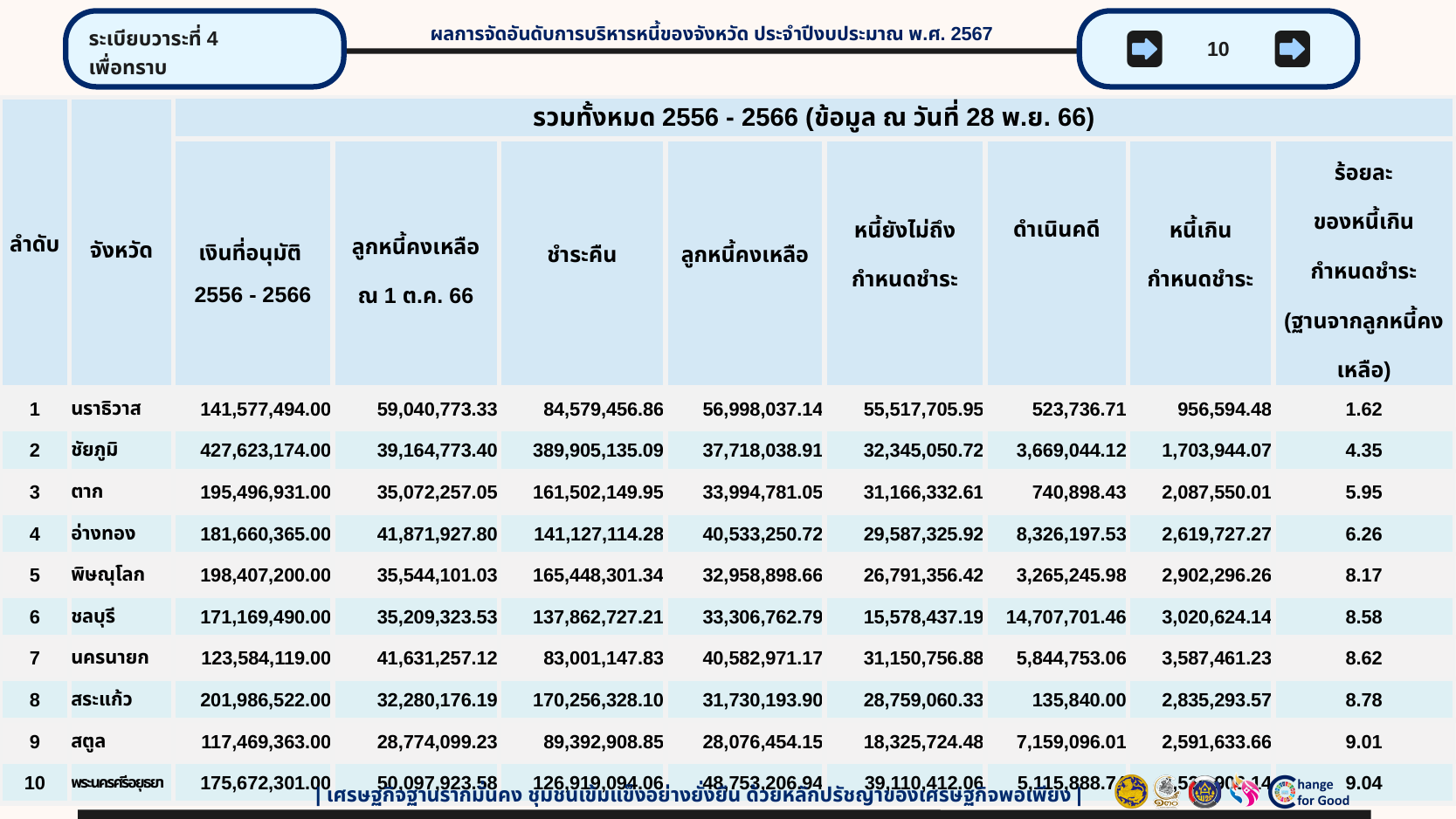

ระเบียบวาระที่ 4
เพื่อทราบ

10

ผลการจัดอันดับการบริหารหนี้ของจังหวัด ประจำปีงบประมาณ พ.ศ. 2567
| ลำดับ | จังหวัด | รวมทั้งหมด 2556 - 2566 (ข้อมูล ณ วันที่ 28 พ.ย. 66) |  |  |  |  |  |  |  |
| --- | --- | --- | --- | --- | --- | --- | --- | --- | --- |
|  |  | เงินที่อนุมัติ 2556 - 2566 | ลูกหนี้คงเหลือ ณ 1 ต.ค. 66 | ชำระคืน | ลูกหนี้คงเหลือ | หนี้ยังไม่ถึง กำหนดชำระ | ดำเนินคดี | หนี้เกิน กำหนดชำระ | ร้อยละ ของหนี้เกิน กำหนดชำระ (ฐานจากลูกหนี้คงเหลือ) |
| 1 | นราธิวาส | 141,577,494.00 | 59,040,773.33 | 84,579,456.86 | 56,998,037.14 | 55,517,705.95 | 523,736.71 | 956,594.48 | 1.62 |
| 2 | ชัยภูมิ | 427,623,174.00 | 39,164,773.40 | 389,905,135.09 | 37,718,038.91 | 32,345,050.72 | 3,669,044.12 | 1,703,944.07 | 4.35 |
| 3 | ตาก | 195,496,931.00 | 35,072,257.05 | 161,502,149.95 | 33,994,781.05 | 31,166,332.61 | 740,898.43 | 2,087,550.01 | 5.95 |
| 4 | อ่างทอง | 181,660,365.00 | 41,871,927.80 | 141,127,114.28 | 40,533,250.72 | 29,587,325.92 | 8,326,197.53 | 2,619,727.27 | 6.26 |
| 5 | พิษณุโลก | 198,407,200.00 | 35,544,101.03 | 165,448,301.34 | 32,958,898.66 | 26,791,356.42 | 3,265,245.98 | 2,902,296.26 | 8.17 |
| 6 | ชลบุรี | 171,169,490.00 | 35,209,323.53 | 137,862,727.21 | 33,306,762.79 | 15,578,437.19 | 14,707,701.46 | 3,020,624.14 | 8.58 |
| 7 | นครนายก | 123,584,119.00 | 41,631,257.12 | 83,001,147.83 | 40,582,971.17 | 31,150,756.88 | 5,844,753.06 | 3,587,461.23 | 8.62 |
| 8 | สระแก้ว | 201,986,522.00 | 32,280,176.19 | 170,256,328.10 | 31,730,193.90 | 28,759,060.33 | 135,840.00 | 2,835,293.57 | 8.78 |
| 9 | สตูล | 117,469,363.00 | 28,774,099.23 | 89,392,908.85 | 28,076,454.15 | 18,325,724.48 | 7,159,096.01 | 2,591,633.66 | 9.01 |
| 10 | พระนครศรีอยุธยา | 175,672,301.00 | 50,097,923.58 | 126,919,094.06 | 48,753,206.94 | 39,110,412.06 | 5,115,888.74 | 4,526,906.14 | 9.04 |

| เศรษฐกิจฐานรากมั่นคง ชุมชนเข้มแข็งอย่างยั่งยืน ด้วยหลักปรัชญาของเศรษฐกิจพอเพียง |